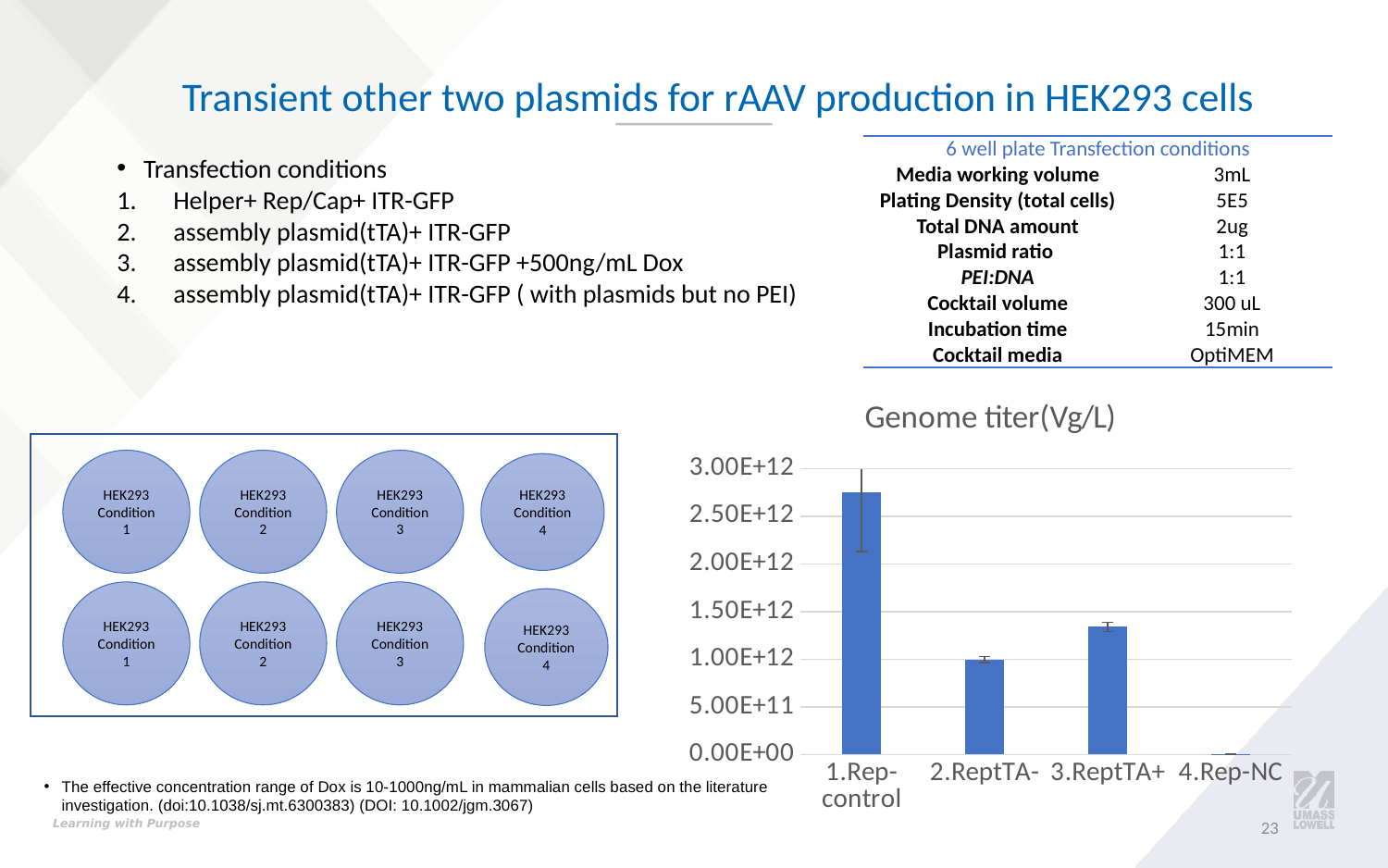

# Transient other two plasmids for rAAV production in HEK293 cells
| 6 well plate Transfection conditions |  |
| --- | --- |
| Media working volume | 3mL |
| Plating Density (total cells) | 5E5 |
| Total DNA amount | 2ug |
| Plasmid ratio | 1:1 |
| PEI:DNA | 1:1 |
| Cocktail volume | 300 uL |
| Incubation time | 15min |
| Cocktail media | OptiMEM |
Transfection conditions
Helper+ Rep/Cap+ ITR-GFP
assembly plasmid(tTA)+ ITR-GFP
assembly plasmid(tTA)+ ITR-GFP +500ng/mL Dox
assembly plasmid(tTA)+ ITR-GFP ( with plasmids but no PEI)

### Chart: Genome titer(Vg/L)

| Category |  |
|---|---|
| 1.Rep-control | 2756080536900.602 |
| 2.ReptTA- | 998435622326.1854 |
| 3.ReptTA+ | 1339934682092.9712 |
| 4.Rep-NC | 3488356965.3137856 |
HEK293
Condition 3
HEK293
Condition 1
HEK293
Condition 2
HEK293
Condition 3
HEK293
Condition 1
HEK293
Condition 2
HEK293
Condition 4
HEK293
Condition 4
The effective concentration range of Dox is 10-1000ng/mL in mammalian cells based on the literature investigation. (doi:10.1038/sj.mt.6300383) (DOI: 10.1002/jgm.3067)
23